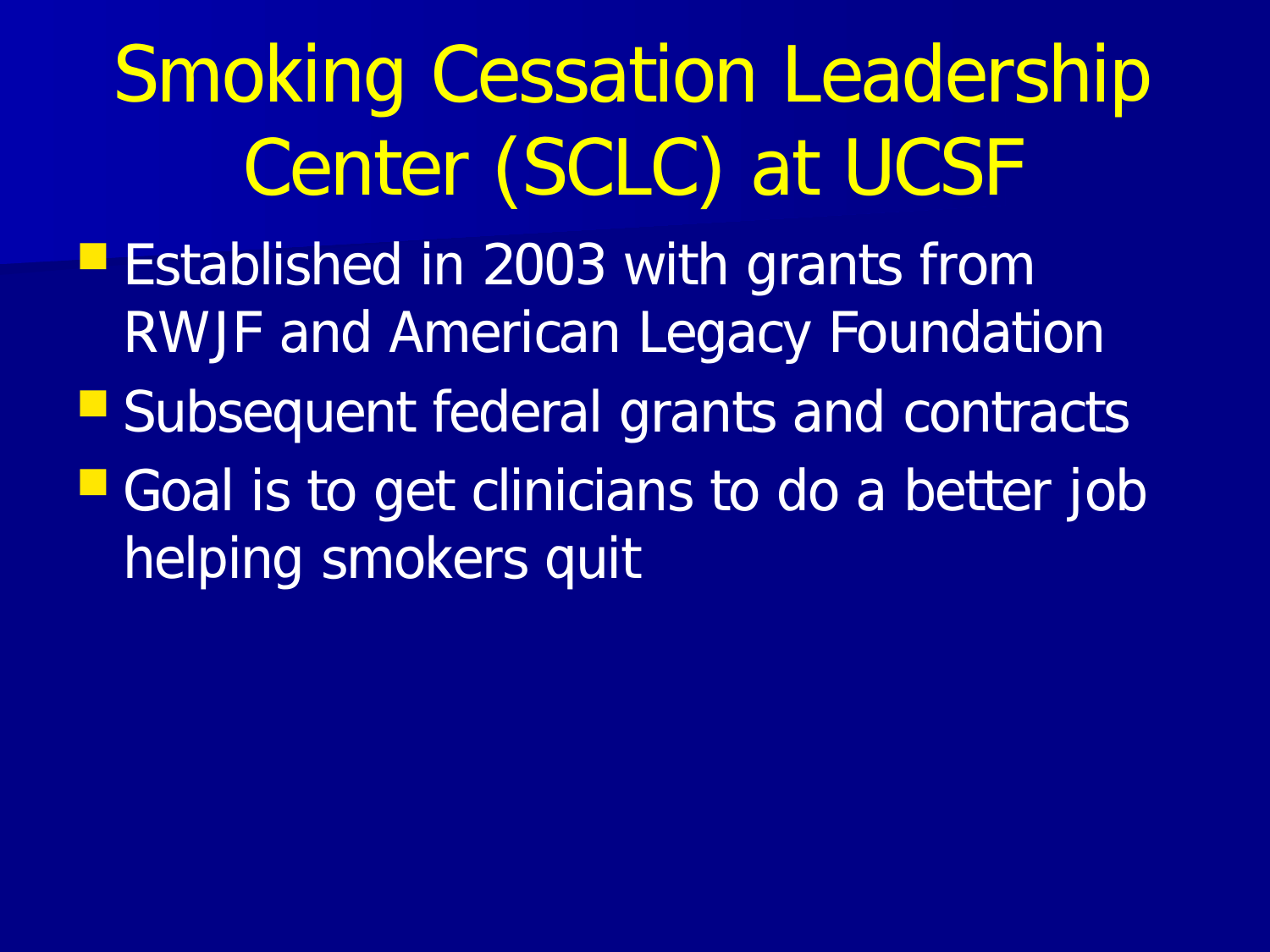

# Smoking Cessation Leadership Center (SCLC) at UCSF
Established in 2003 with grants from RWJF and American Legacy Foundation
Subsequent federal grants and contracts
Goal is to get clinicians to do a better job helping smokers quit